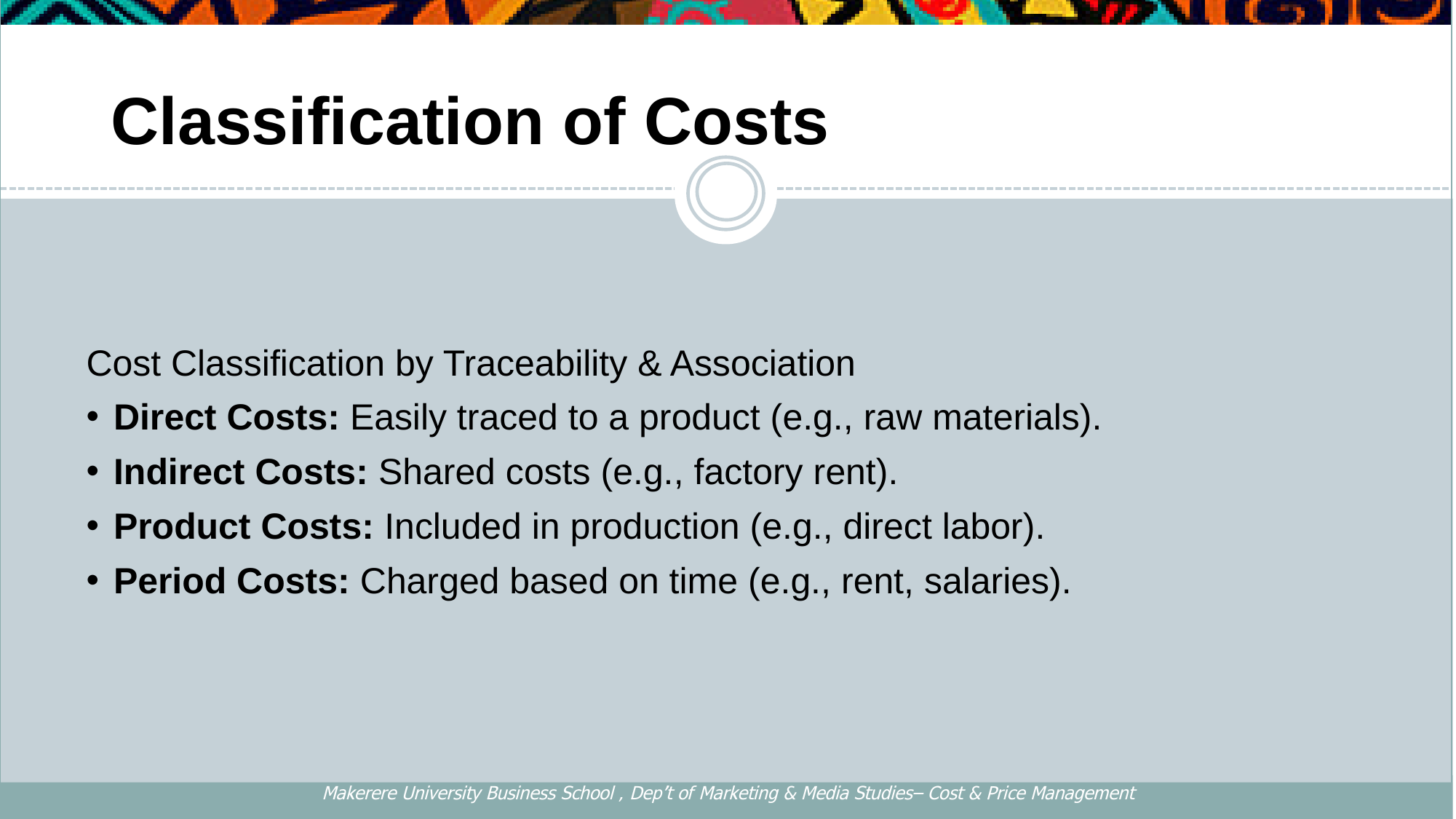

# Classification of Costs
Cost Classification by Traceability & Association
Direct Costs: Easily traced to a product (e.g., raw materials).
Indirect Costs: Shared costs (e.g., factory rent).
Product Costs: Included in production (e.g., direct labor).
Period Costs: Charged based on time (e.g., rent, salaries).